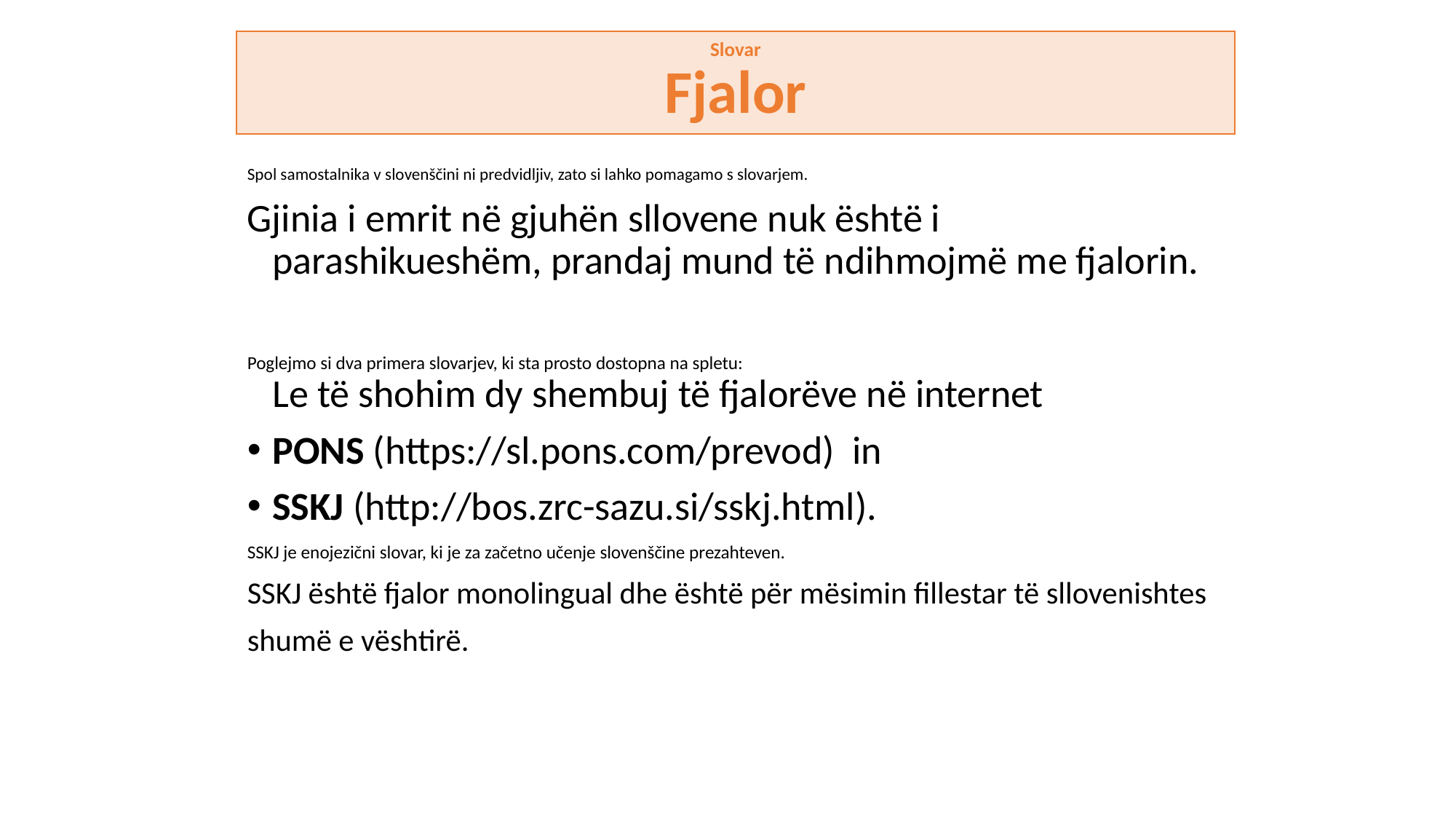

Slovar
Fjalor
Spol samostalnika v slovenščini ni predvidljiv, zato si lahko pomagamo s slovarjem.
Gjinia i emrit në gjuhën sllovene nuk është i parashikueshëm, prandaj mund të ndihmojmë me fjalorin.

Poglejmo si dva primera slovarjev, ki sta prosto dostopna na spletu:
Le të shohim dy shembuj të fjalorëve në internet
PONS (https://sl.pons.com/prevod)  in
SSKJ (http://bos.zrc-sazu.si/sskj.html).
SSKJ je enojezični slovar, ki je za začetno učenje slovenščine prezahteven.
SSKJ është fjalor monolingual dhe është për mësimin fillestar të sllovenishtes
shumë e vështirë.